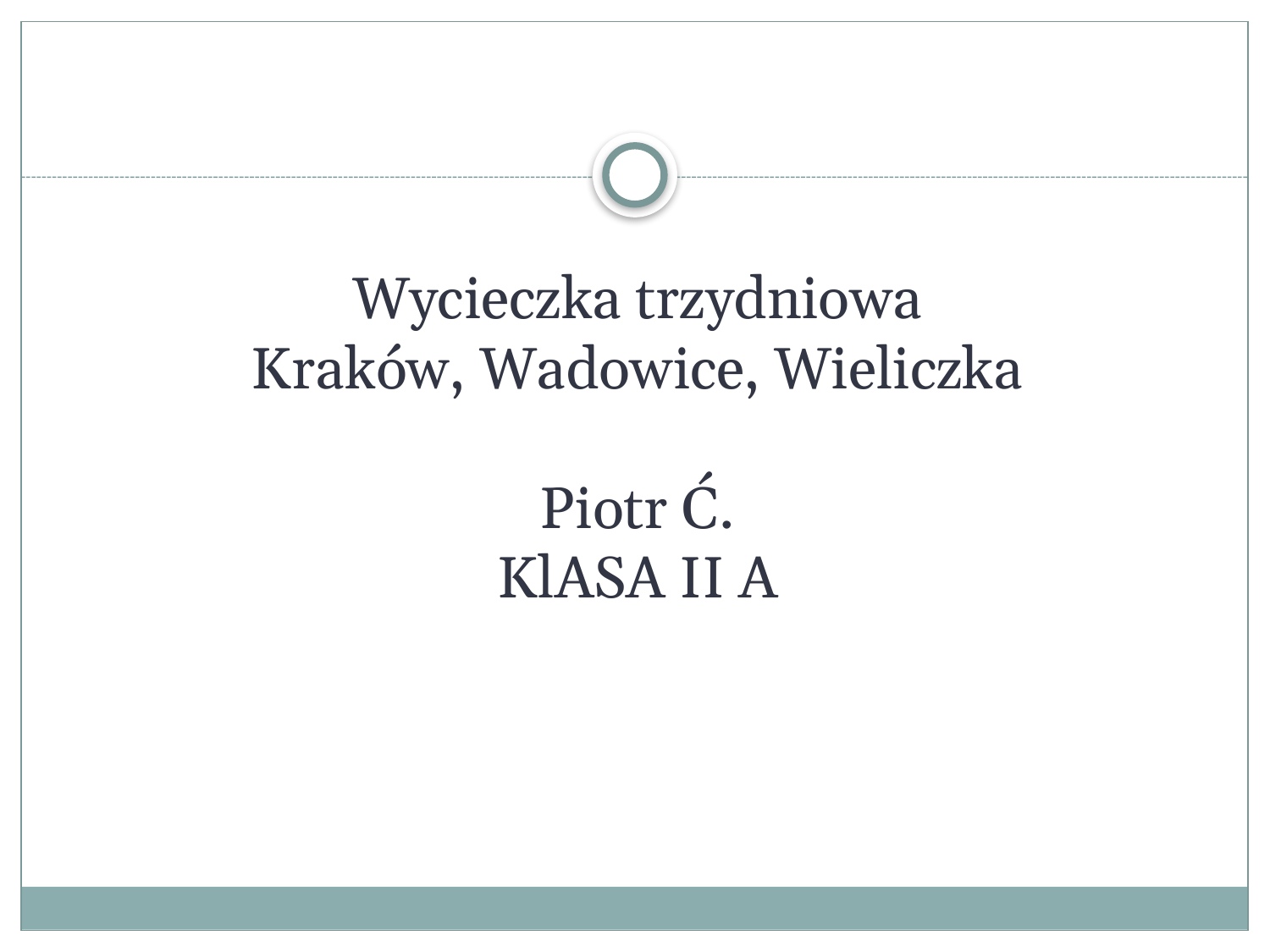

# Wycieczka trzydniowa Kraków, Wadowice, Wieliczka Piotr Ć. KlASA II A